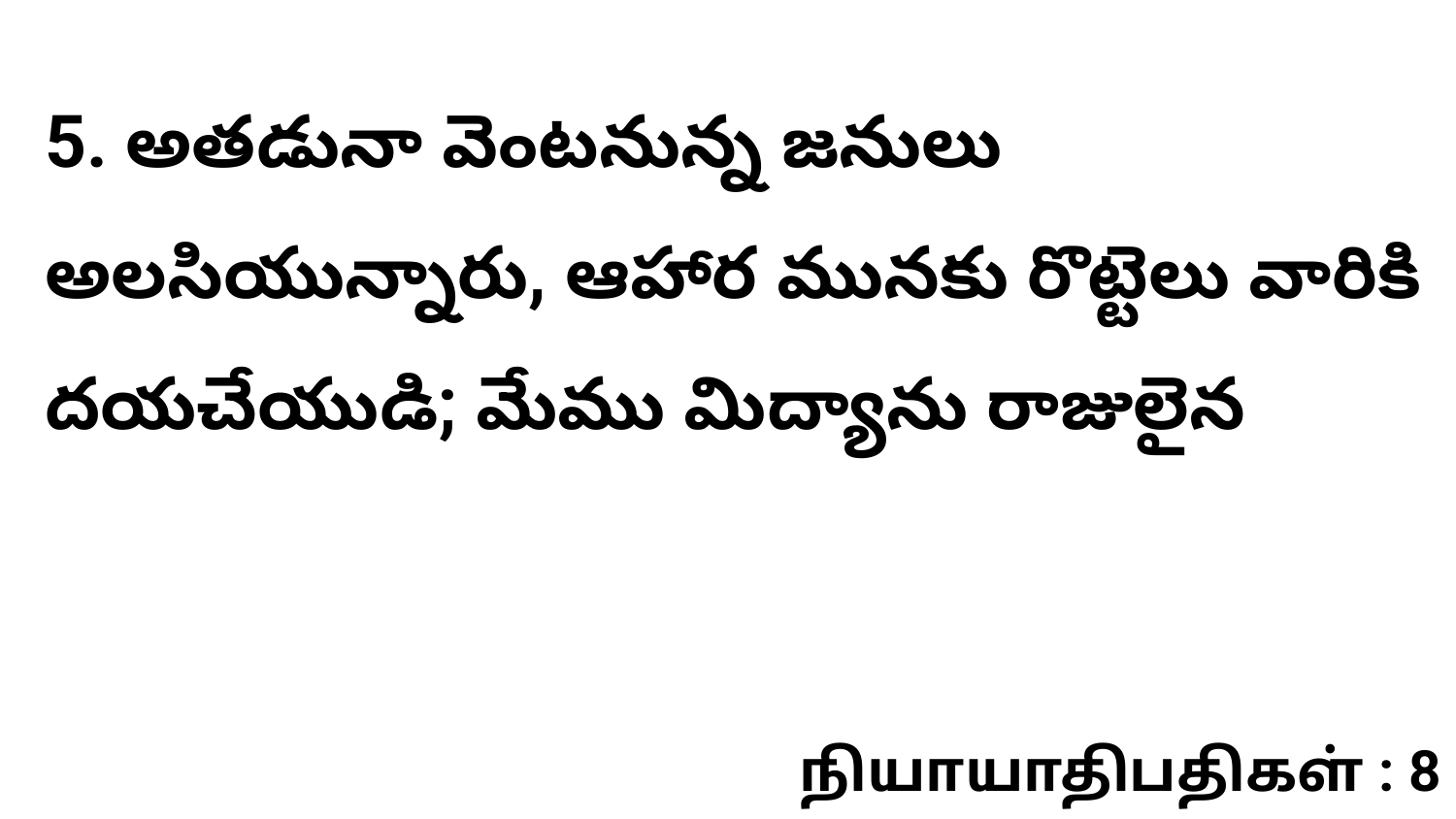

5. ​అతడునా వెంటనున్న జనులు అలసియున్నారు, ఆహార మునకు రొట్టెలు వారికి దయచేయుడి; మేము మిద్యాను రాజులైన
நியாயாதிபதிகள் : 8